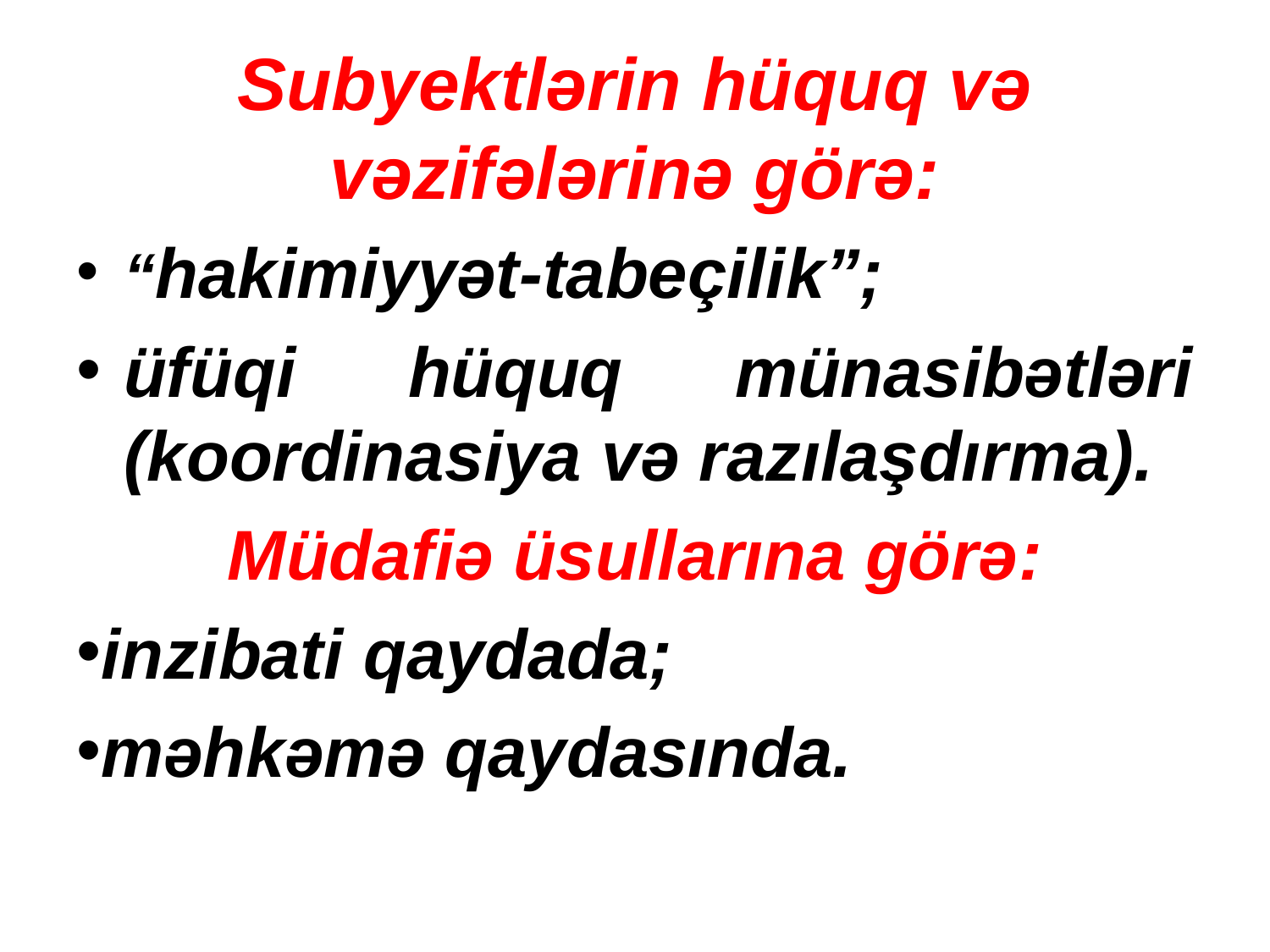

Subyektlərin hüquq və vəzifələrinə görə:
“hakimiyyət-tabeçilik”;
üfüqi hüquq münasibətləri (koordinasiya və razılaşdırma).
Müdafiə üsullarına görə:
inzibati qaydada;
məhkəmə qaydasında.